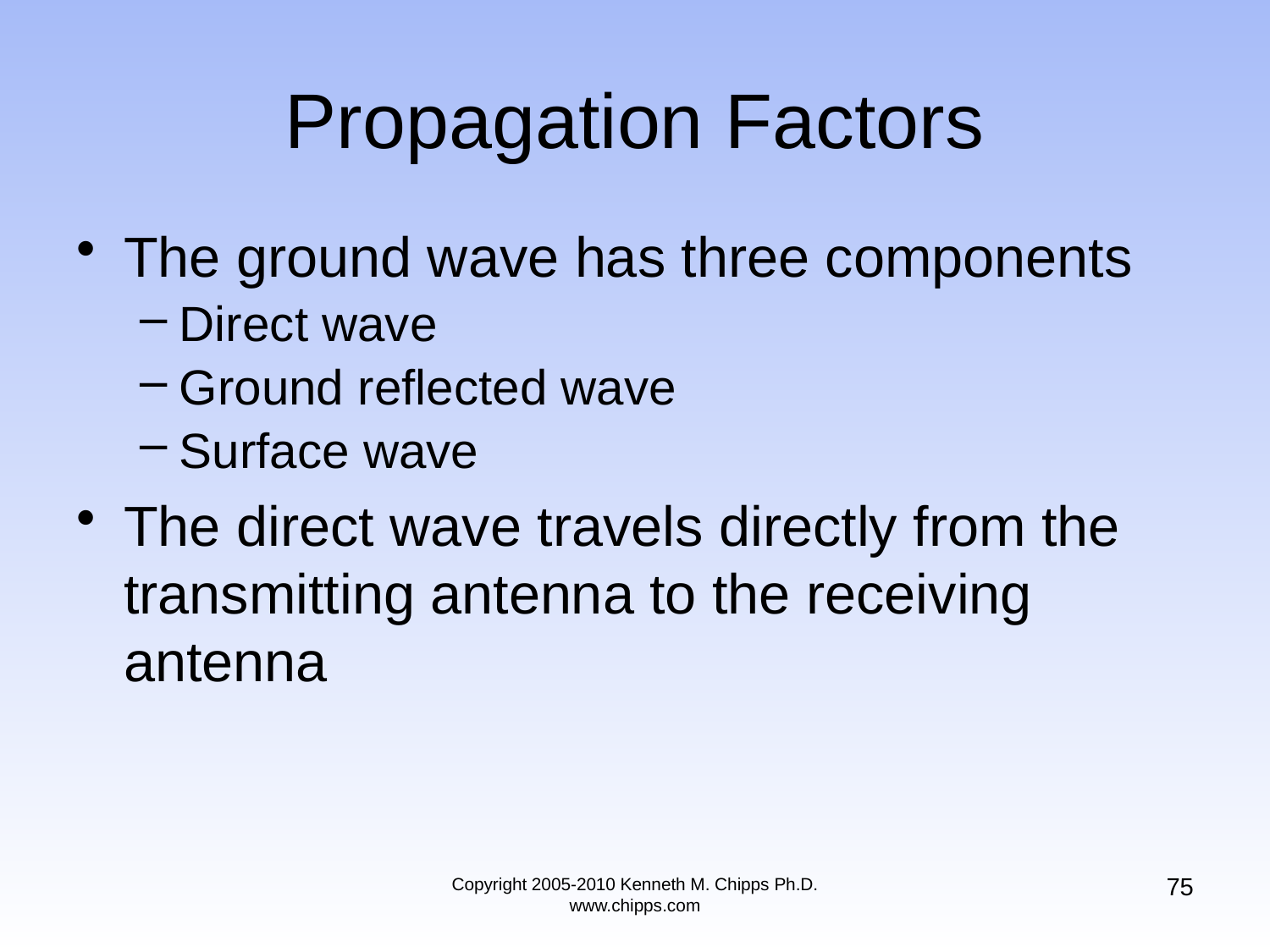

# Propagation Factors
The ground wave has three components
Direct wave
Ground reflected wave
Surface wave
The direct wave travels directly from the transmitting antenna to the receiving antenna
75
Copyright 2005-2010 Kenneth M. Chipps Ph.D. www.chipps.com